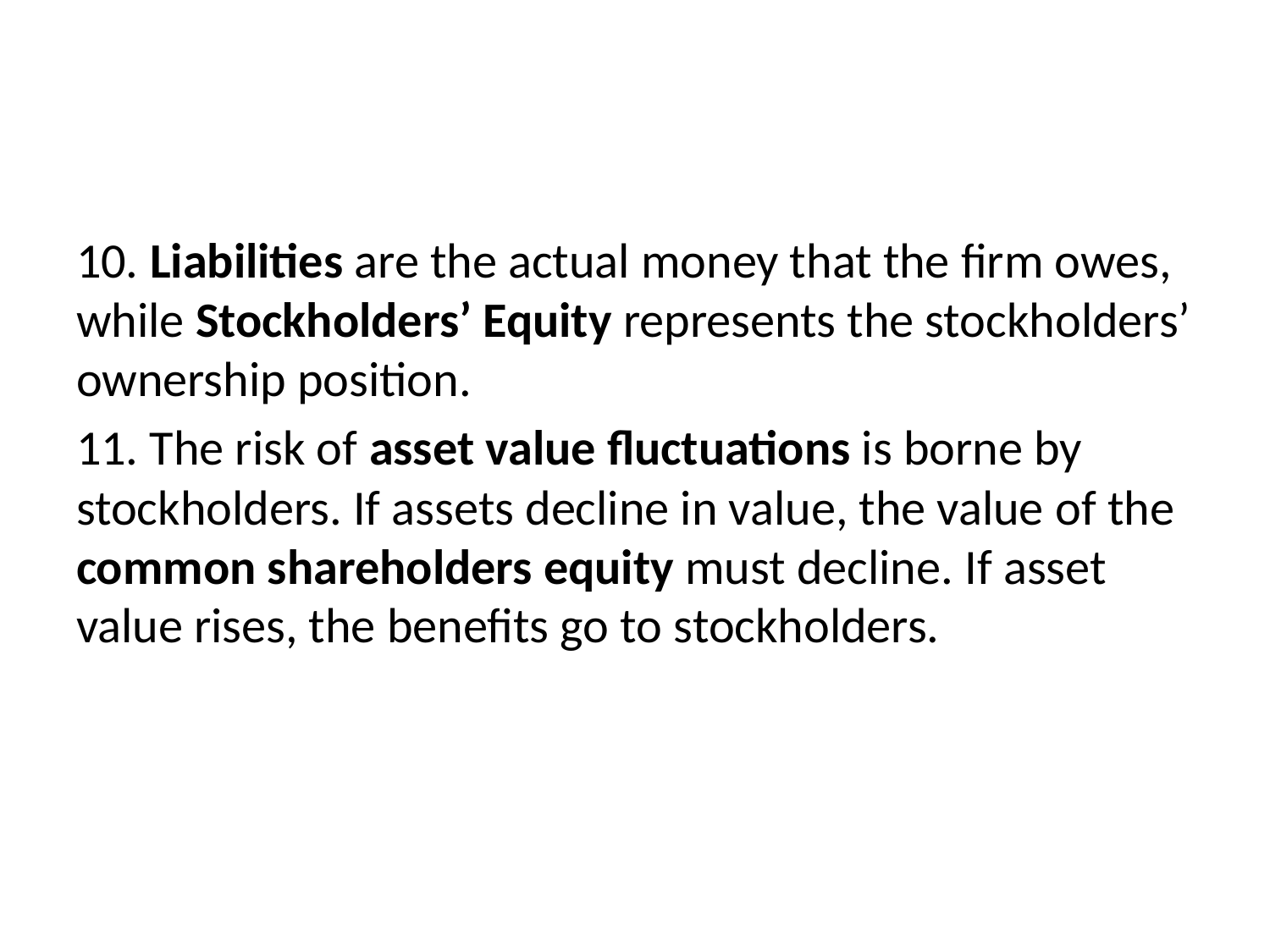

#
10. Liabilities are the actual money that the firm owes, while Stockholders’ Equity represents the stockholders’ ownership position.
11. The risk of asset value fluctuations is borne by stockholders. If assets decline in value, the value of the common shareholders equity must decline. If asset value rises, the benefits go to stockholders.